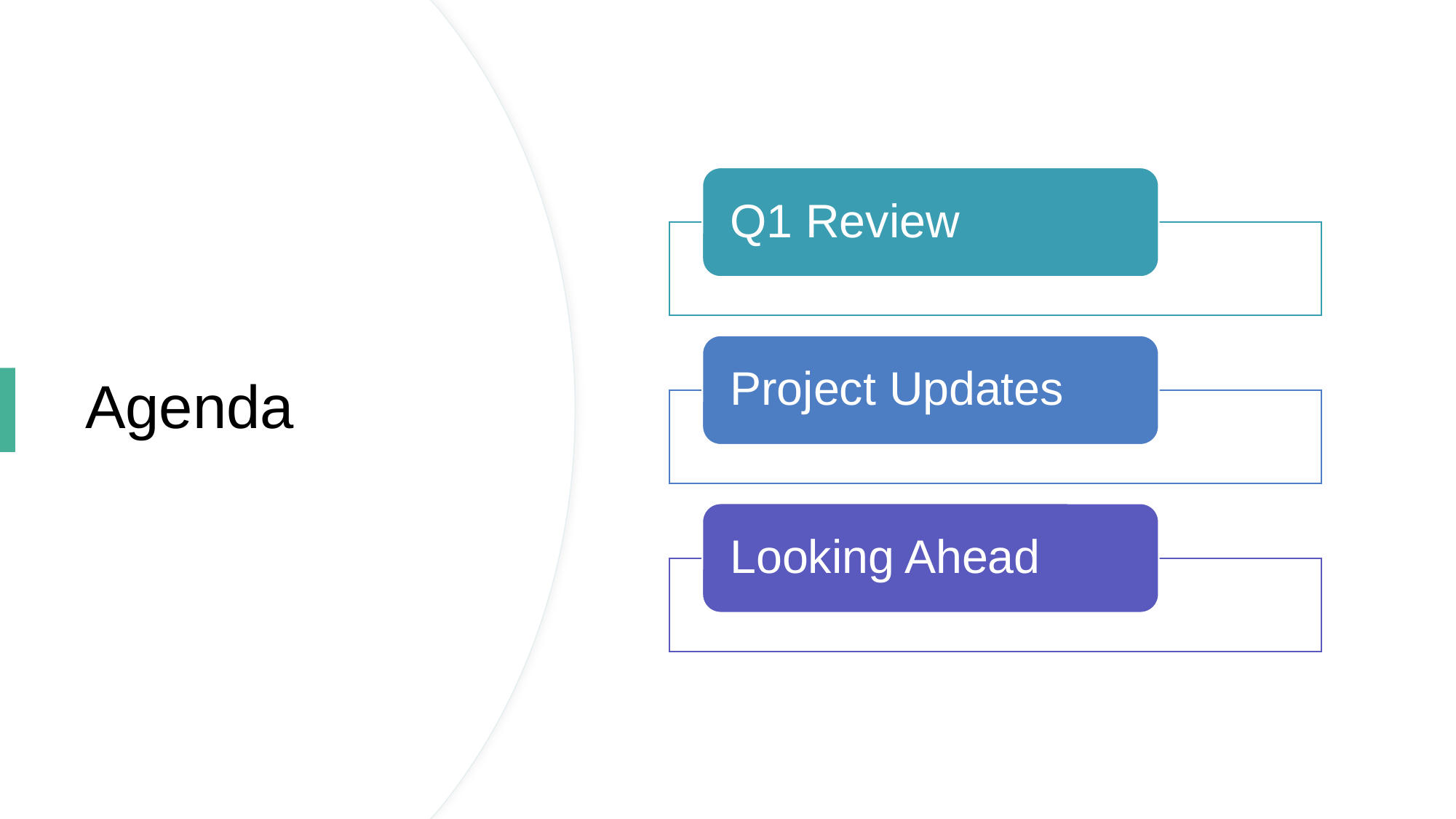

# Agenda
Q1 Review
Project Updates
Looking Ahead